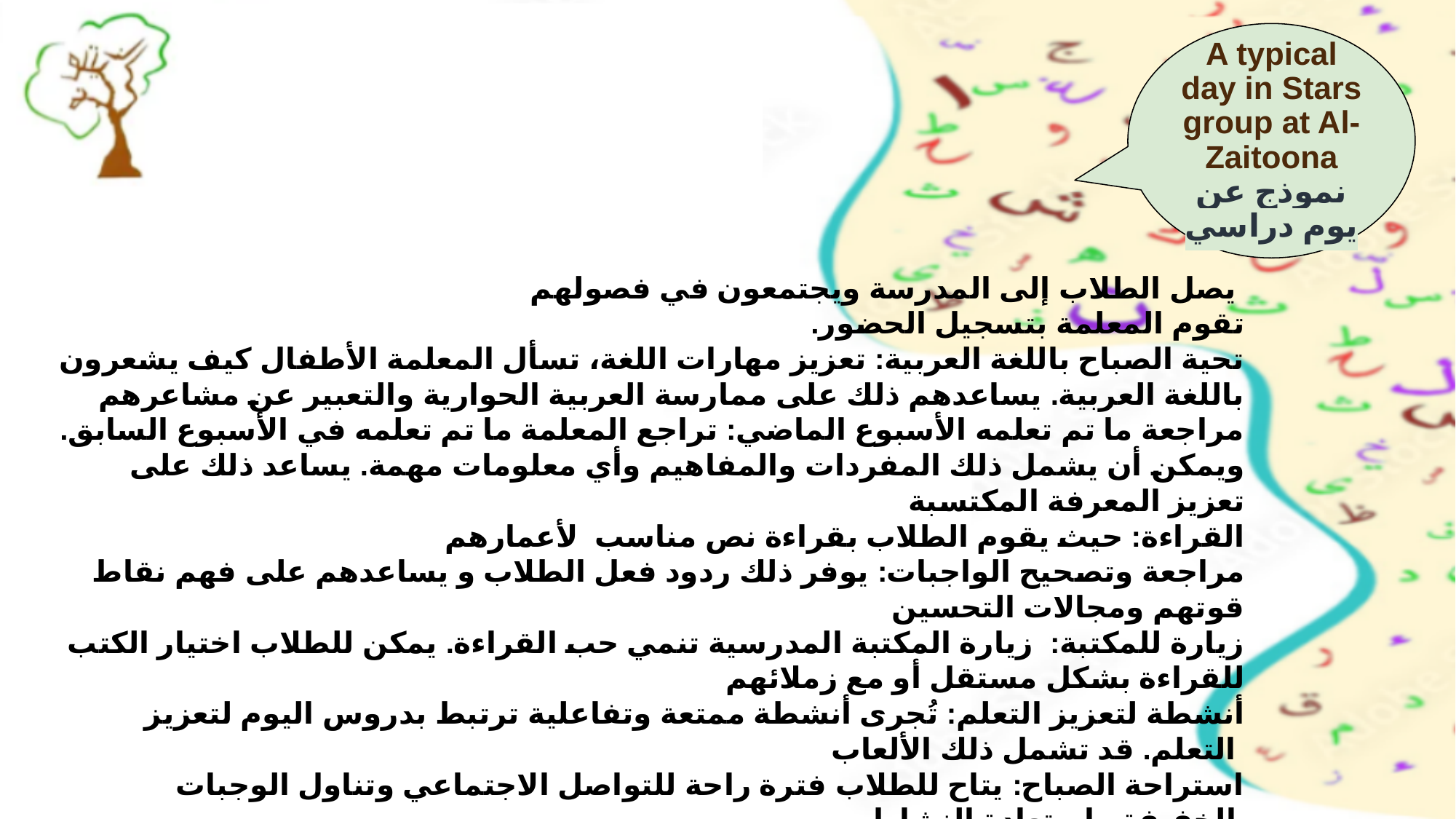

A typical day in Stars group at Al-Zaitoona
نموذج عن يوم دراسي
يصل الطلاب إلى المدرسة ويجتمعون في فصولهم
.تقوم المعلمة بتسجيل الحضور
تحية الصباح باللغة العربية: تعزيز مهارات اللغة، تسأل المعلمة الأطفال كيف يشعرون باللغة العربية. يساعدهم ذلك على ممارسة العربية الحوارية والتعبير عن مشاعرهم
مراجعة ما تم تعلمه الأسبوع الماضي: تراجع المعلمة ما تم تعلمه في الأسبوع السابق. ويمكن أن يشمل ذلك المفردات والمفاهيم وأي معلومات مهمة. يساعد ذلك على تعزيز المعرفة المكتسبة
القراءة: حيث يقوم الطلاب بقراءة نص مناسب  لأعمارهم
مراجعة وتصحيح الواجبات: يوفر ذلك ردود فعل الطلاب و يساعدهم على فهم نقاط قوتهم ومجالات التحسين
زيارة للمكتبة:  زيارة المكتبة المدرسية تنمي حب القراءة. يمكن للطلاب اختيار الكتب للقراءة بشكل مستقل أو مع زملائهم
أنشطة لتعزيز التعلم: تُجرى أنشطة ممتعة وتفاعلية ترتبط بدروس اليوم لتعزيز التعلم. قد تشمل ذلك الألعاب
استراحة الصباح: يتاح للطلاب فترة راحة للتواصل الاجتماعي وتناول الوجبات الخفيفة واستعادة النشاط
تلاوة القرآن: يقوم الطلاب تباعا بتلاوة القرآن، لتعزيز التعليم الديني والثقافي
التعليم الإسلامي يهدف إلى تزويد الطلاب بفهم شامل للإسلام وقيمه ومبادئه